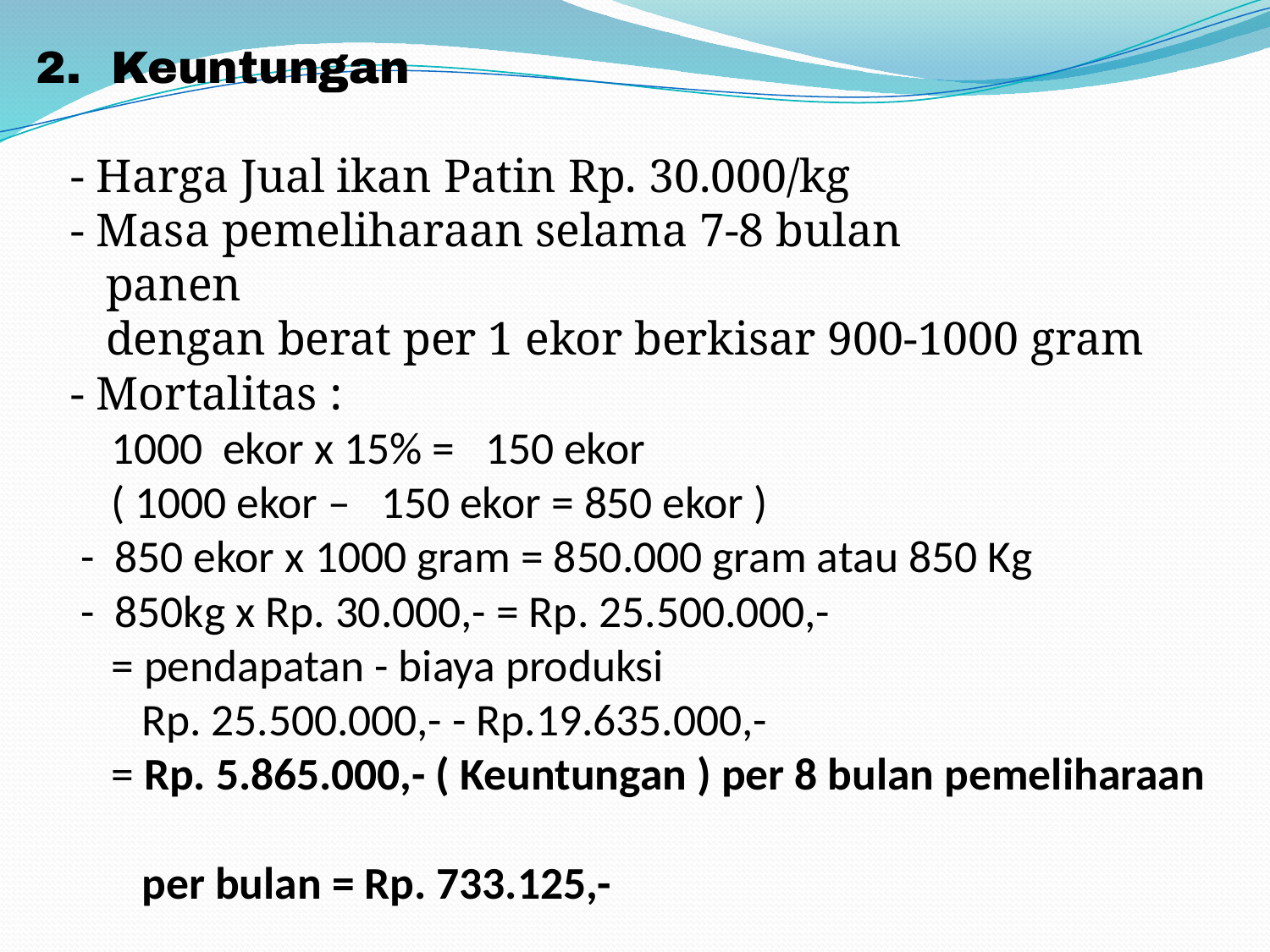

# 2.  Keuntungan - Harga Jual ikan Patin Rp. 30.000/kg - Masa pemeliharaan selama 7-8 bulan panen dengan berat per 1 ekor berkisar 900-1000 gram - Mortalitas : 1000  ekor x 15% =   150 ekor ( 1000 ekor –   150 ekor = 850 ekor ) -  850 ekor x 1000 gram = 850.000 gram atau 850 Kg -  850kg x Rp. 30.000,- = Rp. 25.500.000,- = pendapatan - biaya produksi Rp. 25.500.000,- - Rp.19.635.000,- = Rp. 5.865.000,- ( Keuntungan ) per 8 bulan pemeliharaan per bulan = Rp. 733.125,-